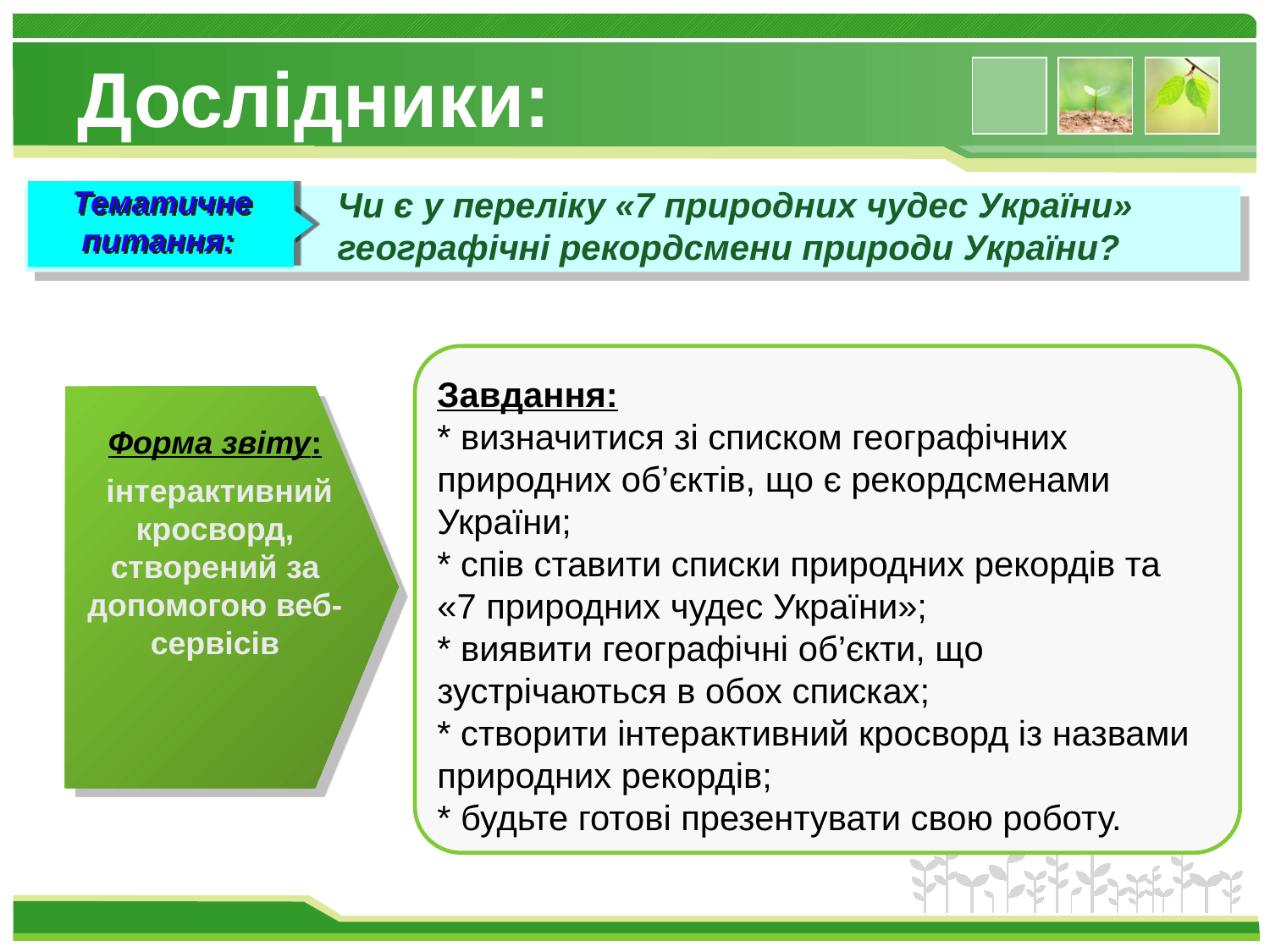

# Дослідники:
Тематичне питання:
Чи є у переліку «7 природних чудес України» географічні рекордсмени природи України?

Завдання:
* визначитися зі списком географічних природних об’єктів, що є рекордсменами України;
* спів ставити списки природних рекордів та «7 природних чудес України»;
* виявити географічні об’єкти, що зустрічаються в обох списках;
* створити інтерактивний кросворд із назвами природних рекордів;
* будьте готові презентувати свою роботу.

Форма звіту:
 інтерактивний кросворд, створений за допомогою веб-сервісів